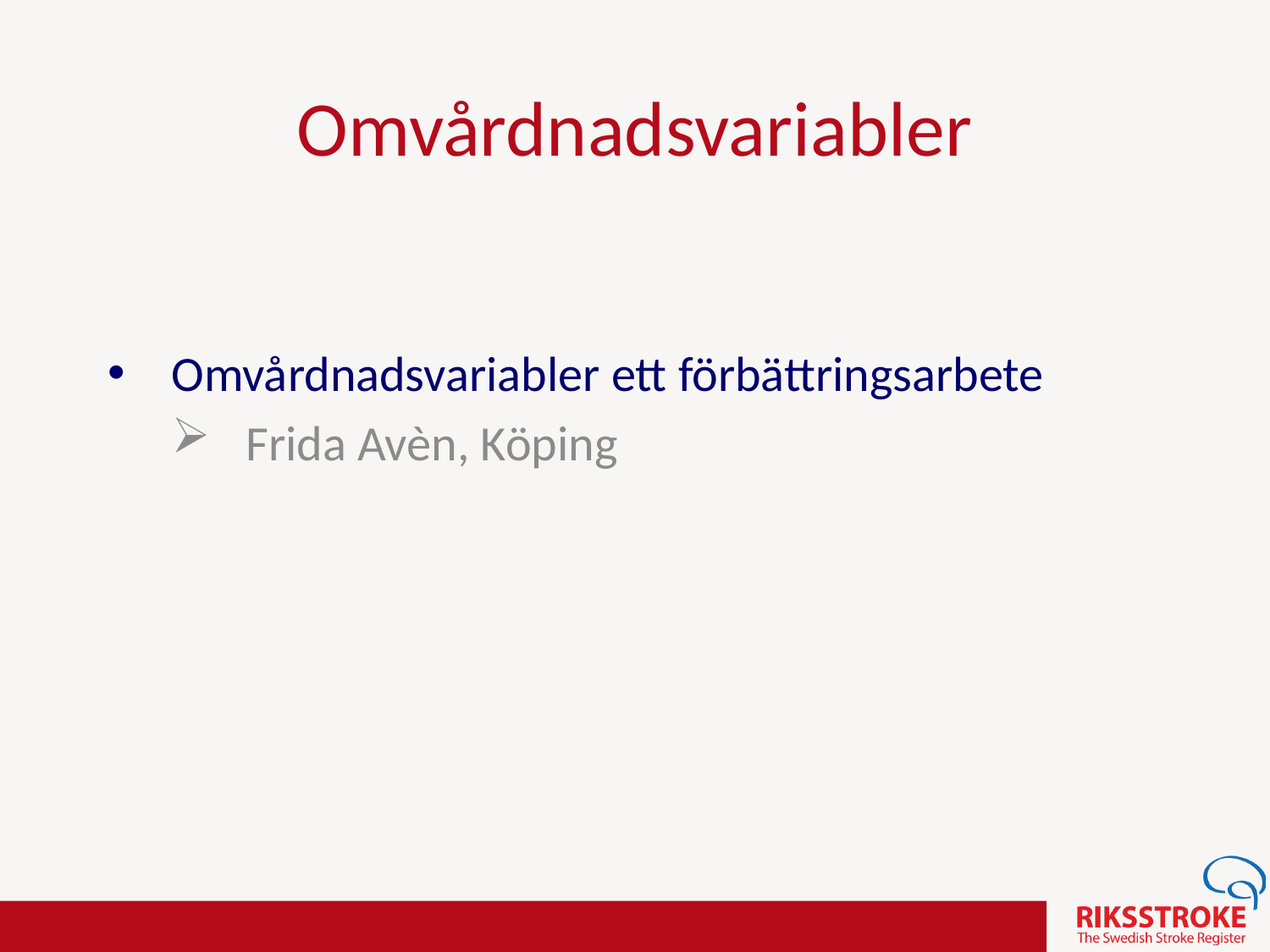

# Omvårdnadsvariabler

Omvårdnadsvariabler ett förbättringsarbete
 Frida Avèn, Köping